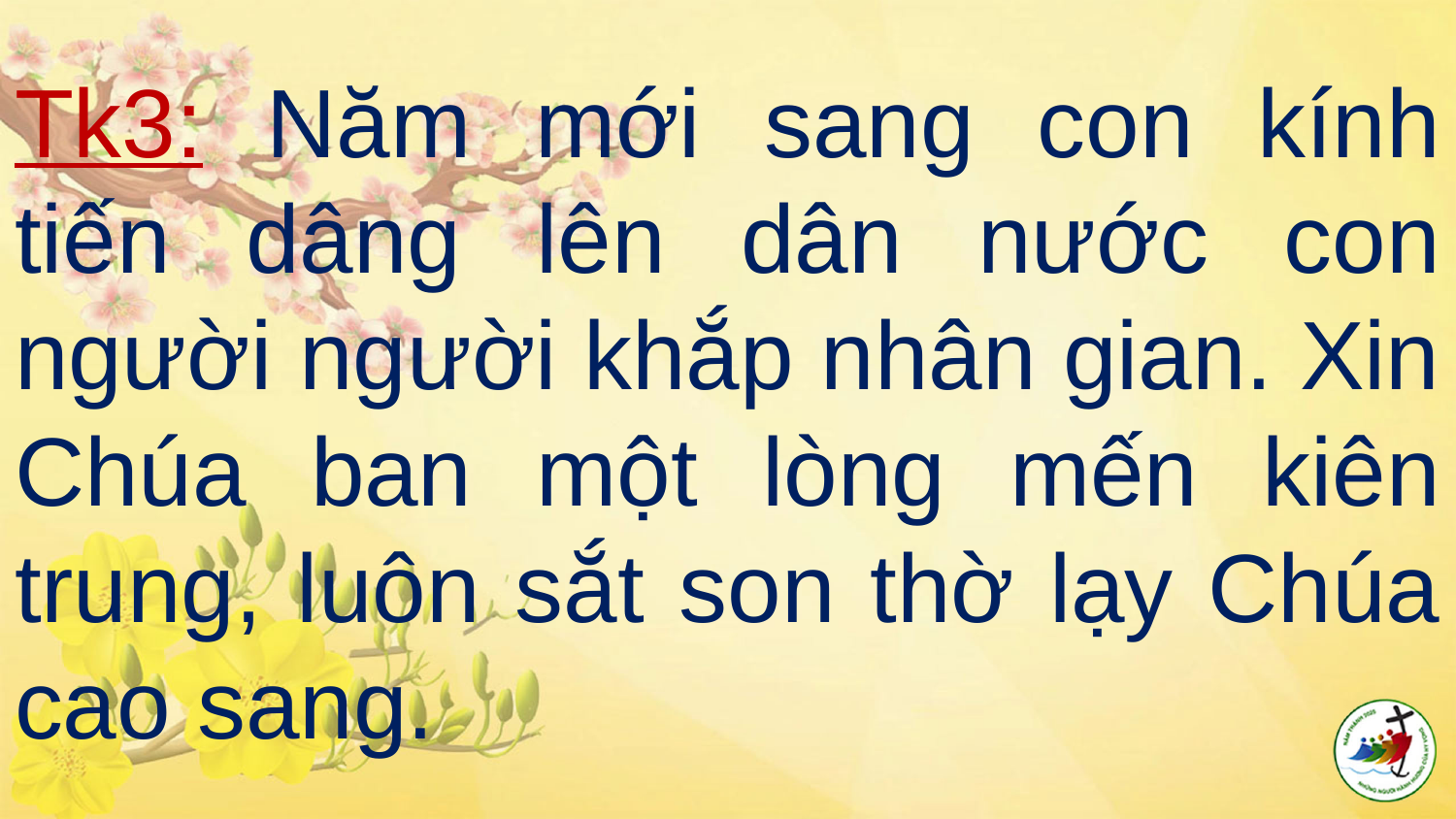

# Tk3: Năm mới sang con kính tiến dâng lên dân nước con người người khắp nhân gian. Xin Chúa ban một lòng mến kiên trung, luôn sắt son thờ lạy Chúa cao sang.